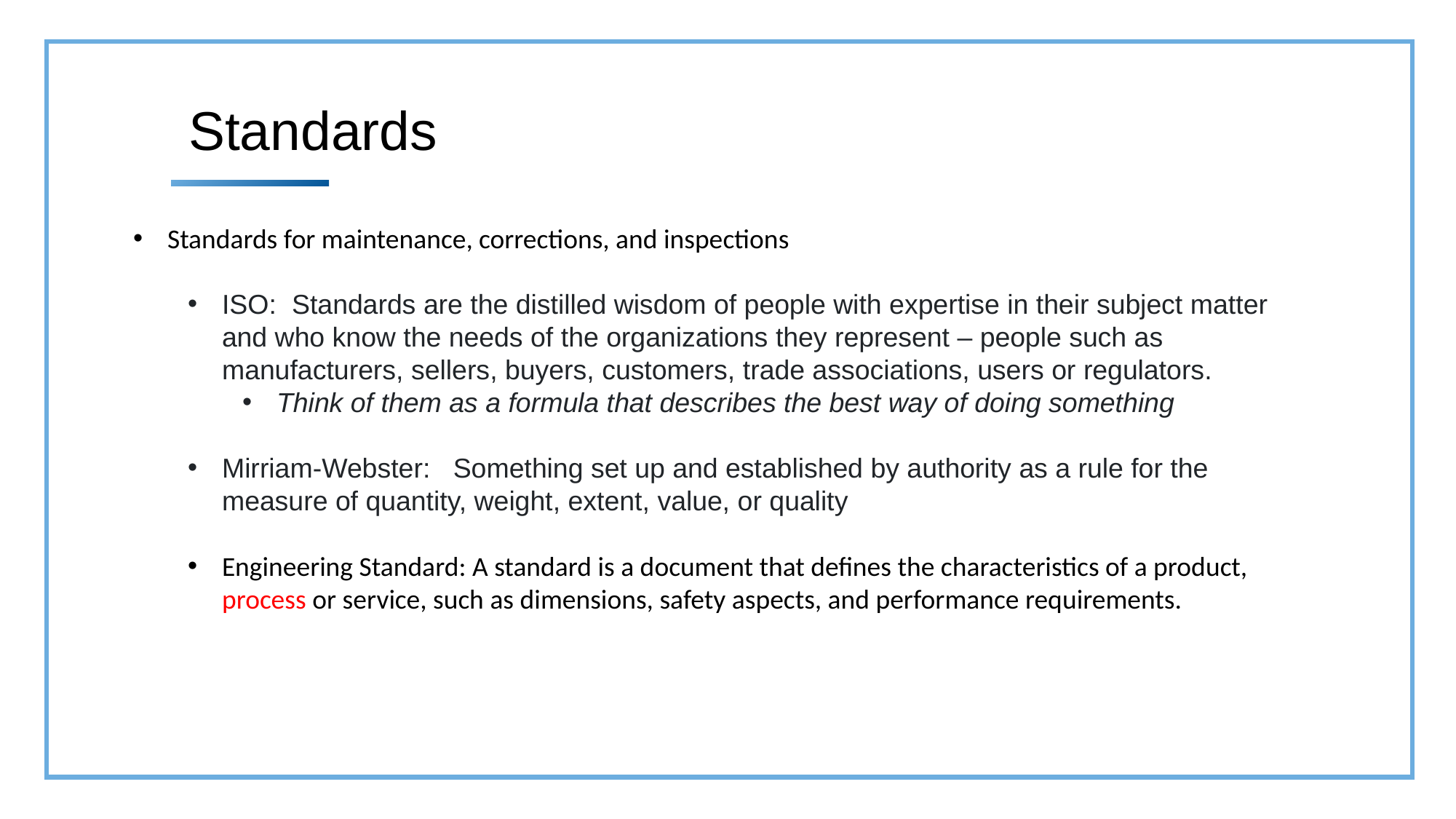

Standards

Standards for maintenance, corrections, and inspections

ISO:  Standards are the distilled wisdom of people with expertise in their subject matter and who know the needs of the organizations they represent – people such as manufacturers, sellers, buyers, customers, trade associations, users or regulators.
Think of them as a formula that describes the best way of doing something

Mirriam-Webster:   Something set up and established by authority as a rule for the measure of quantity, weight, extent, value, or quality

Engineering Standard: A standard is a document that defines the characteristics of a product, process or service, such as dimensions, safety aspects, and performance requirements.